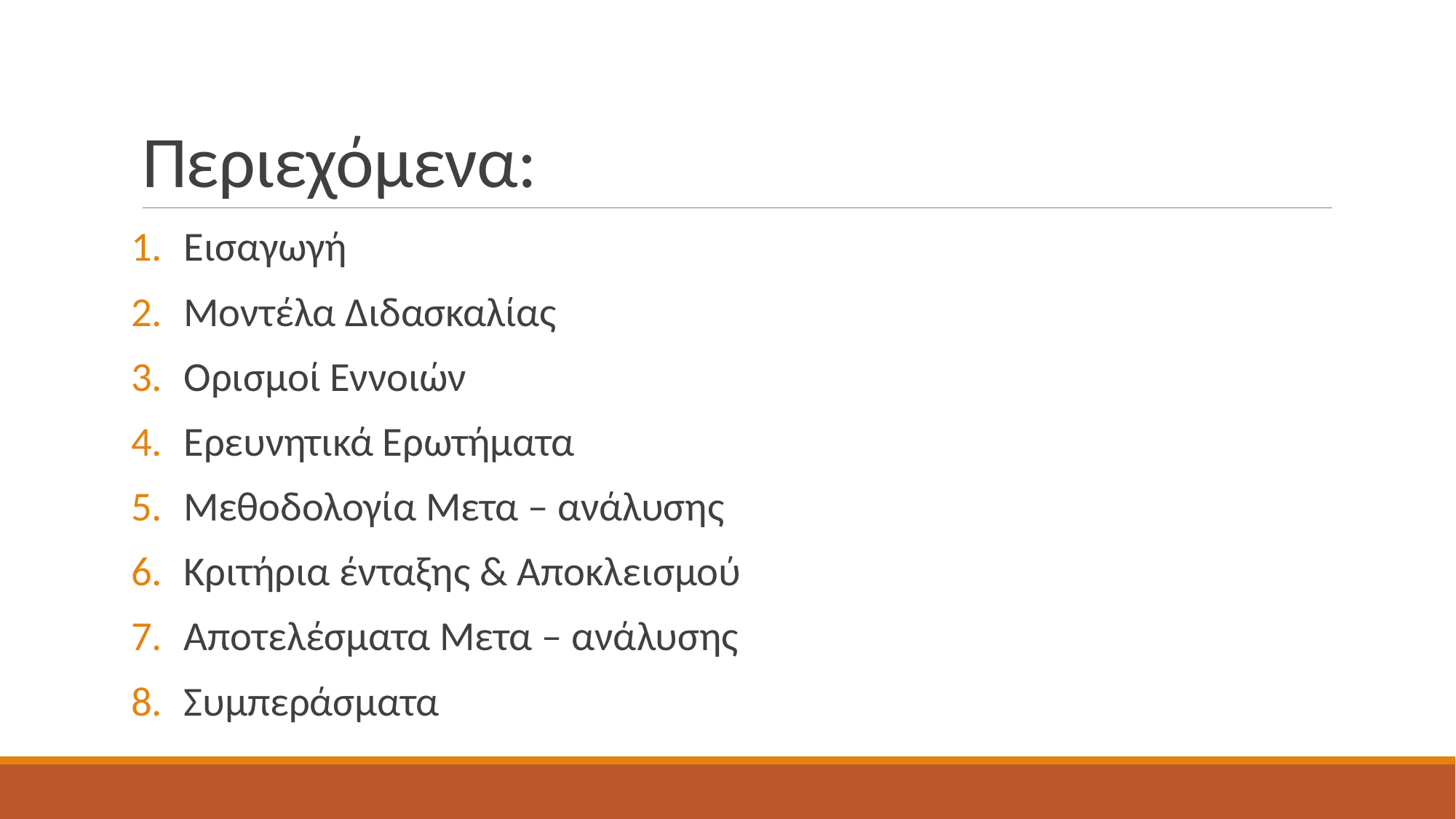

# Περιεχόμενα:
Εισαγωγή
Μοντέλα Διδασκαλίας
Ορισμοί Εννοιών
Ερευνητικά Ερωτήματα
Μεθοδολογία Μετα – ανάλυσης
Κριτήρια ένταξης & Αποκλεισμού
Αποτελέσματα Μετα – ανάλυσης
Συμπεράσματα